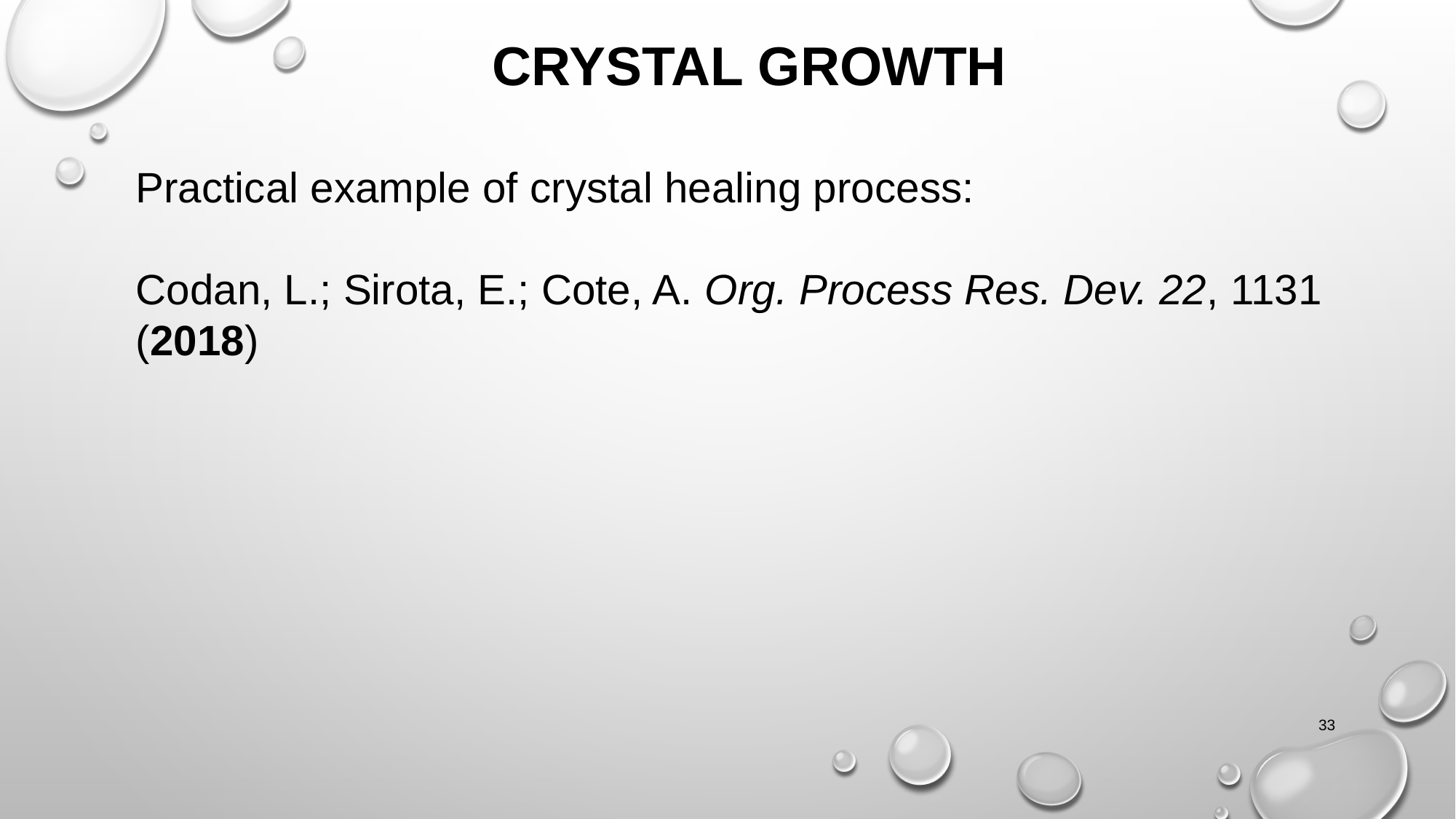

CRYSTAL GROWTH
Practical example of crystal healing process:

Codan, L.; Sirota, E.; Cote, A. Org. Process Res. Dev. 22, 1131 (2018)
33